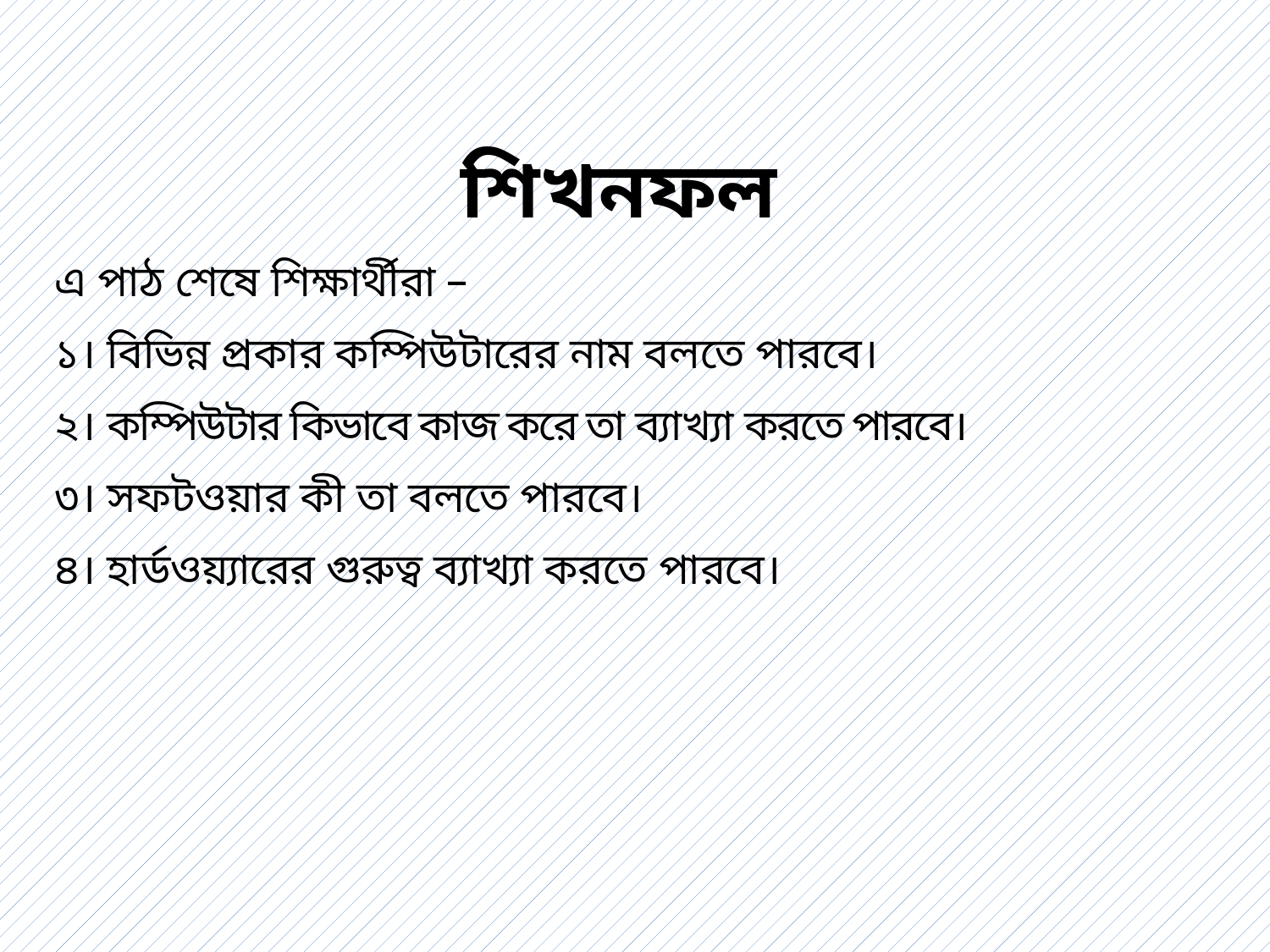

শিখনফল
এ পাঠ শেষে শিক্ষার্থীরা –
১। বিভিন্ন প্রকার কম্পিউটারের নাম বলতে পারবে।
২। কম্পিউটার কিভাবে কাজ করে তা ব্যাখ্যা করতে পারবে।
৩। সফটওয়ার কী তা বলতে পারবে।
৪। হার্ডওয়্যারের গুরুত্ব ব্যাখ্যা করতে পারবে।